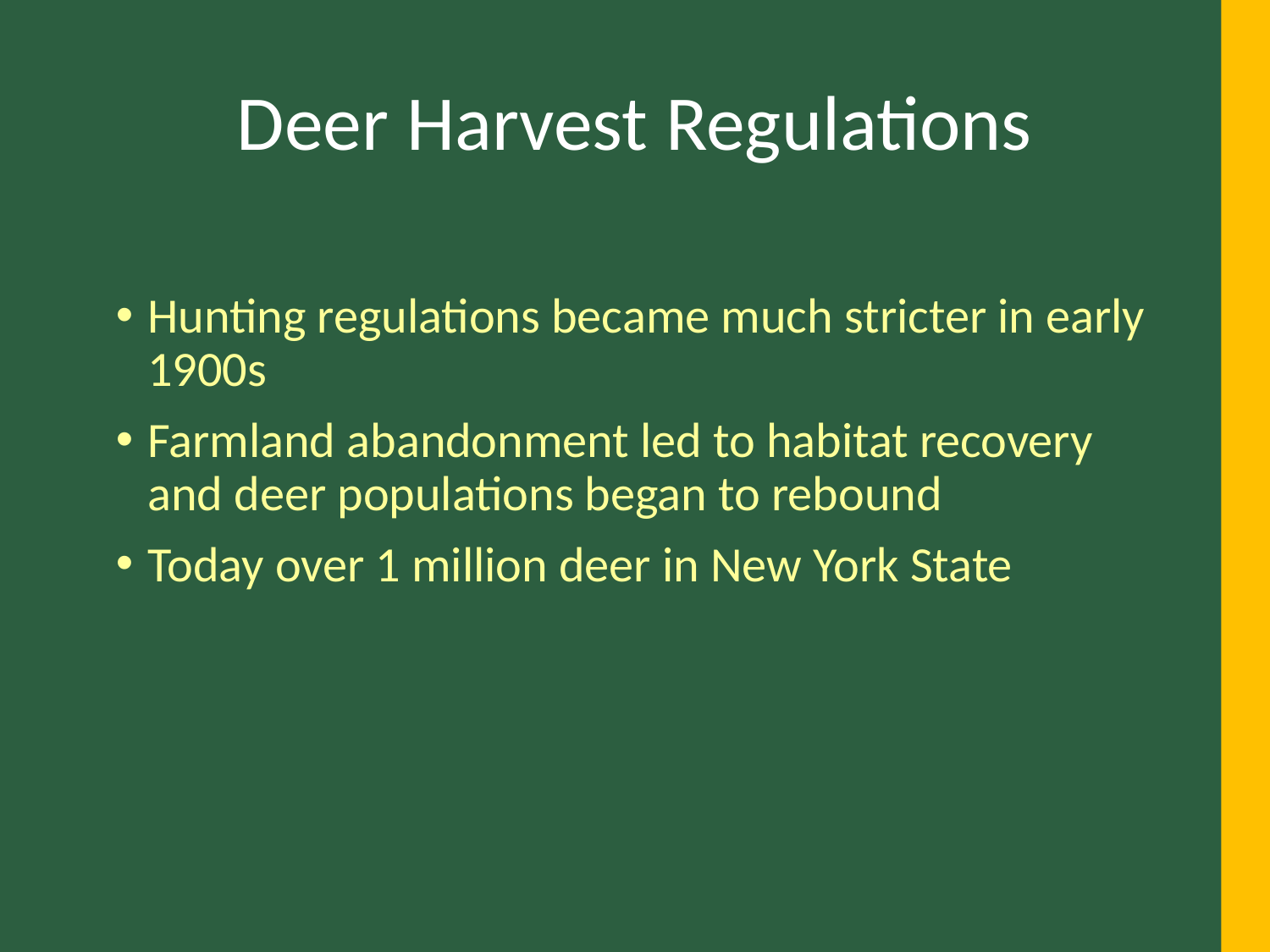

# Deer Harvest Regulations
Hunting regulations became much stricter in early 1900s
Farmland abandonment led to habitat recovery and deer populations began to rebound
Today over 1 million deer in New York State